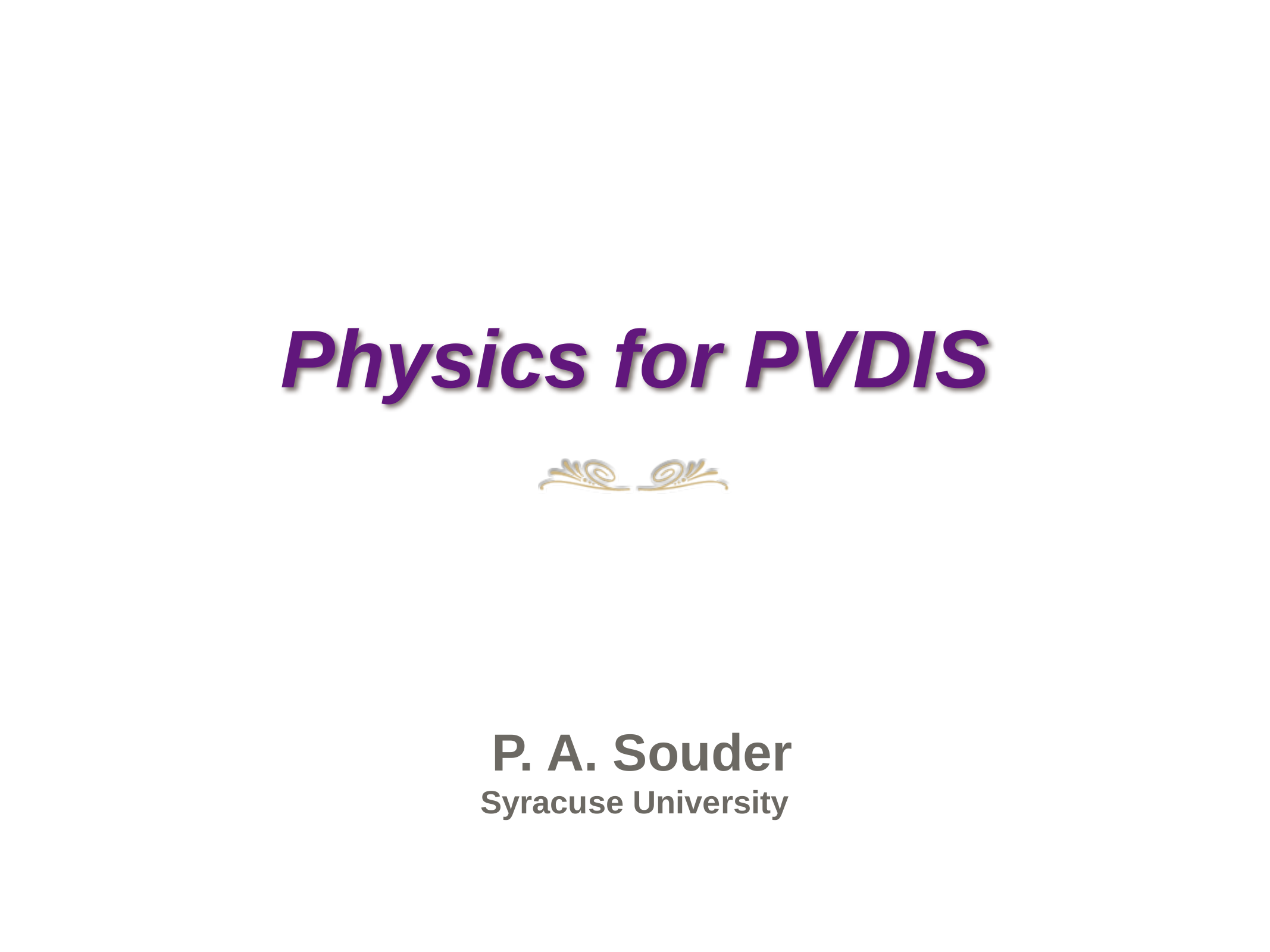

#
Physics for PVDIS

 P. A. Souder
Syracuse University